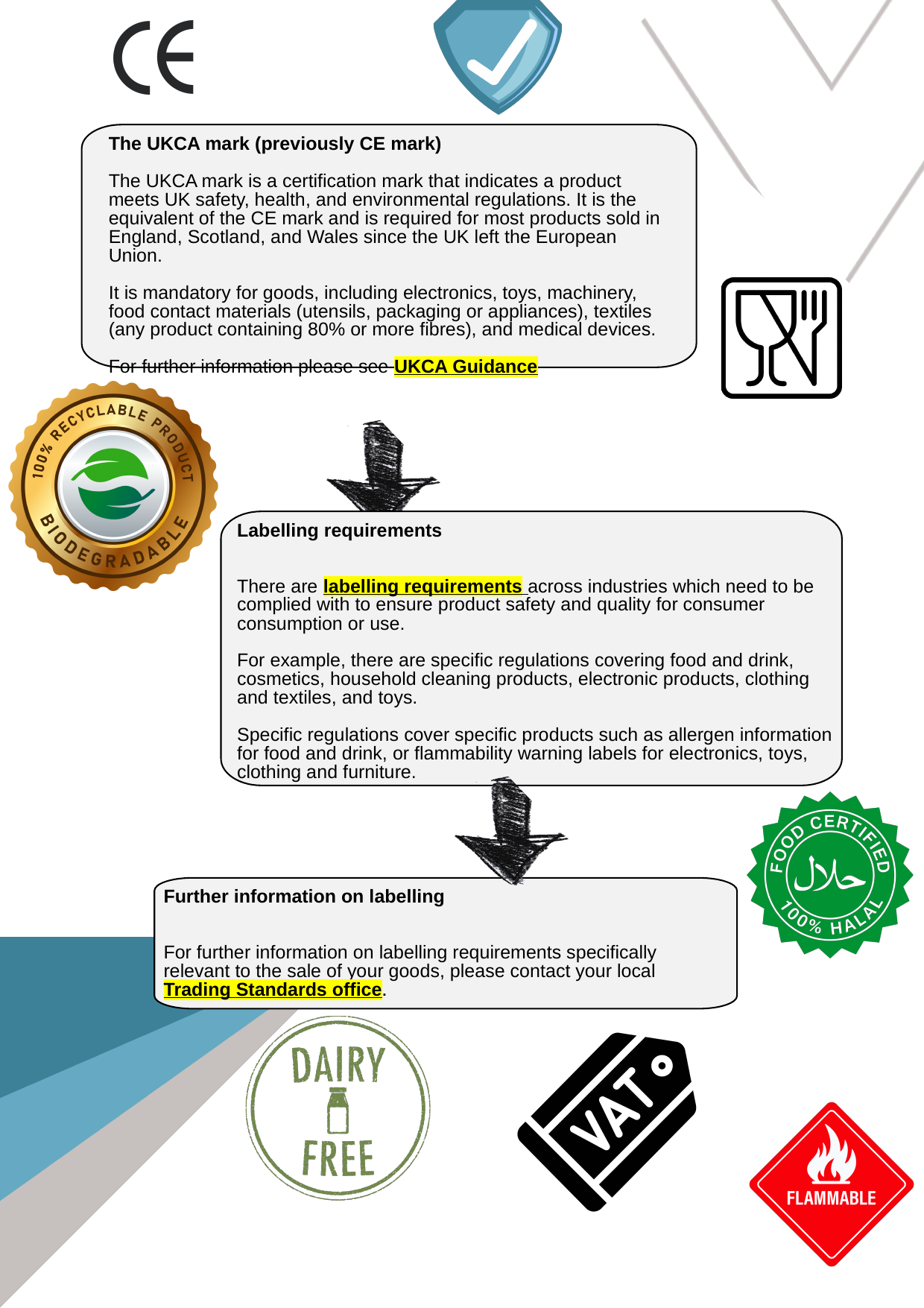

Product safety and quality continue

The UKCA mark (previously CE mark)

The UKCA mark is a certification mark that indicates a product meets UK safety, health, and environmental regulations. It is the equivalent of the CE mark and is required for most products sold in England, Scotland, and Wales since the UK left the European Union.

It is mandatory for goods, including electronics, toys, machinery, food contact materials (utensils, packaging or appliances), textiles (any product containing 80% or more fibres), and medical devices.

For further information please see UKCA Guidance

Labelling requirements

There are labelling requirements across industries which need to be complied with to ensure product safety and quality for consumer consumption or use.

For example, there are specific regulations covering food and drink, cosmetics, household cleaning products, electronic products, clothing and textiles, and toys.

Specific regulations cover specific products such as allergen information for food and drink, or flammability warning labels for electronics, toys, clothing and furniture.

Further information on labelling

For further information on labelling requirements specifically relevant to the sale of your goods, please contact your local Trading Standards office.